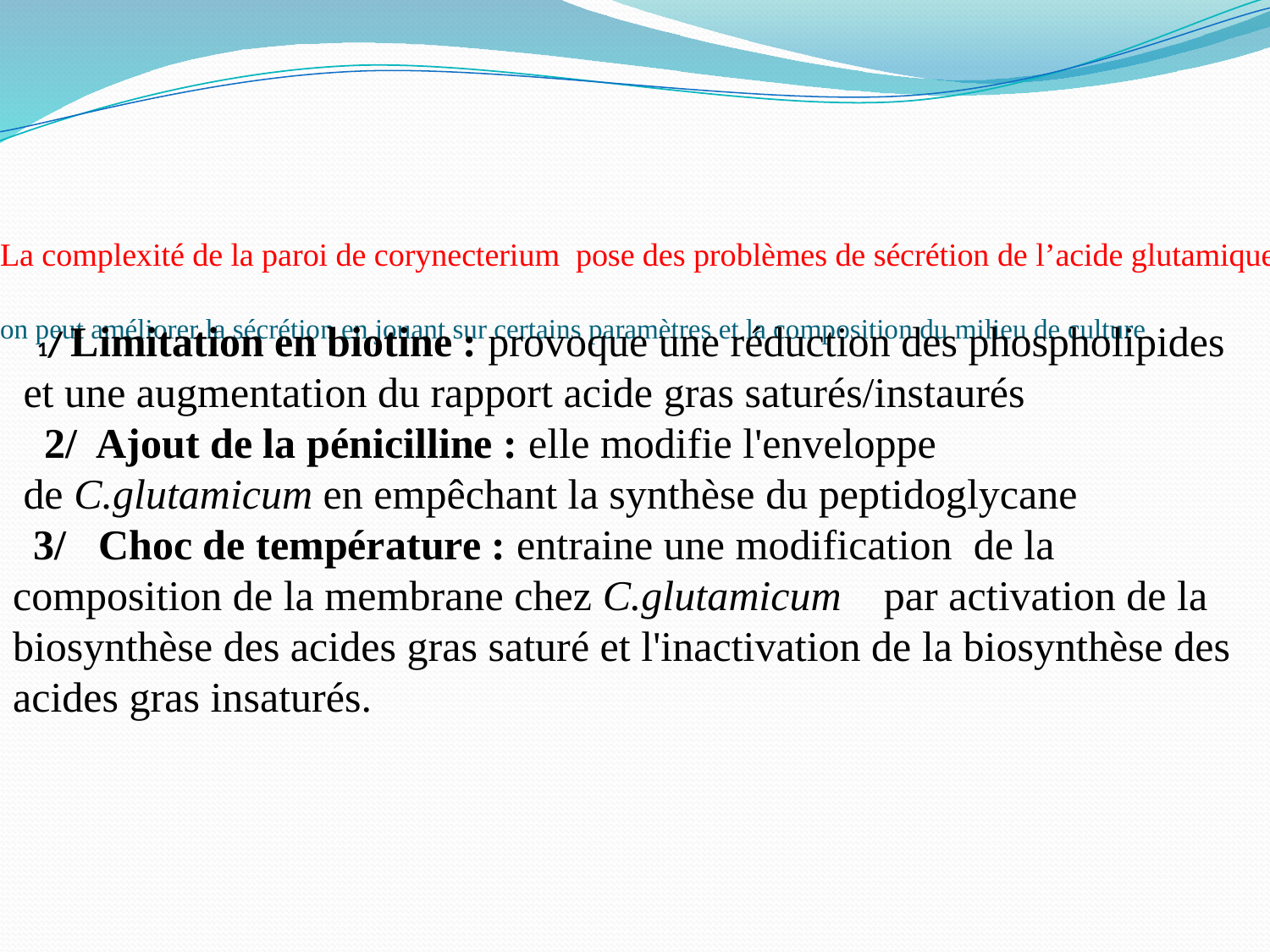

1/ Limitation en biotine : provoque une réduction des phospholipides
 et une augmentation du rapport acide gras saturés/instaurés
   2/  Ajout de la pénicilline : elle modifie l'enveloppe
 de C.glutamicum en empêchant la synthèse du peptidoglycane
  3/   Choc de température : entraine une modification  de la composition de la membrane chez C.glutamicum    par activation de la biosynthèse des acides gras saturé et l'inactivation de la biosynthèse des acides gras insaturés.
# La complexité de la paroi de corynecterium  pose des problèmes de sécrétion de l’acide glutamique on peut améliorer la sécrétion en jouant sur certains paramètres et la composition du milieu de culture